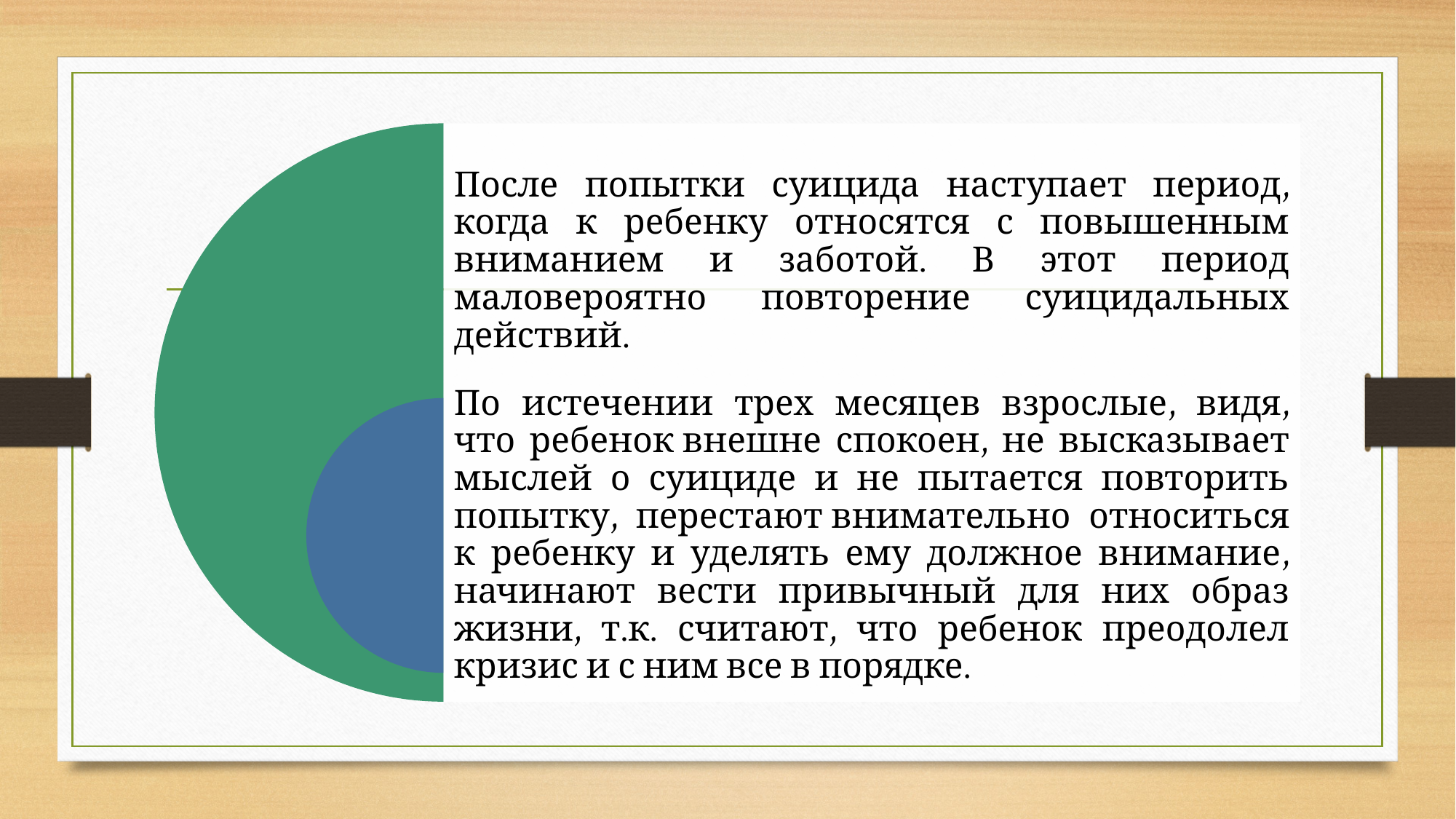

После попытки суицида наступает период, когда к ребенку относятся с повышенным вниманием и заботой. В этот период маловероятно повторение суицидальных действий.
По истечении трех месяцев взрослые, видя, что ребенок внешне спокоен, не высказывает мыслей о суициде и не пытается повторить попытку, перестают внимательно относиться к ребенку и уделять ему должное внимание, начинают вести привычный для них образ жизни, т.к. считают, что ребенок преодолел кризис и с ним все в порядке.